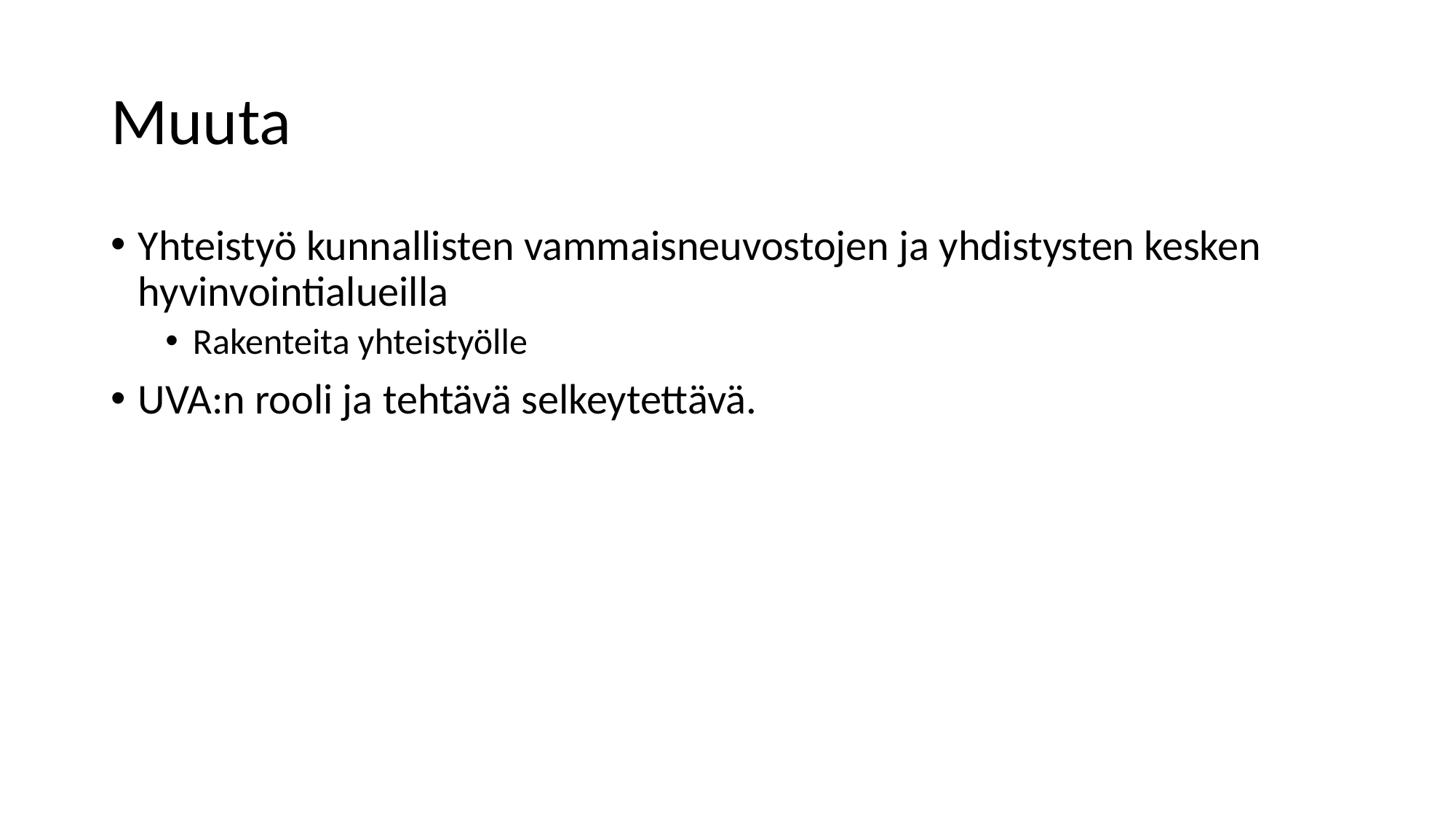

# Muuta
Yhteistyö kunnallisten vammaisneuvostojen ja yhdistysten kesken hyvinvointialueilla
Rakenteita yhteistyölle
UVA:n rooli ja tehtävä selkeytettävä.